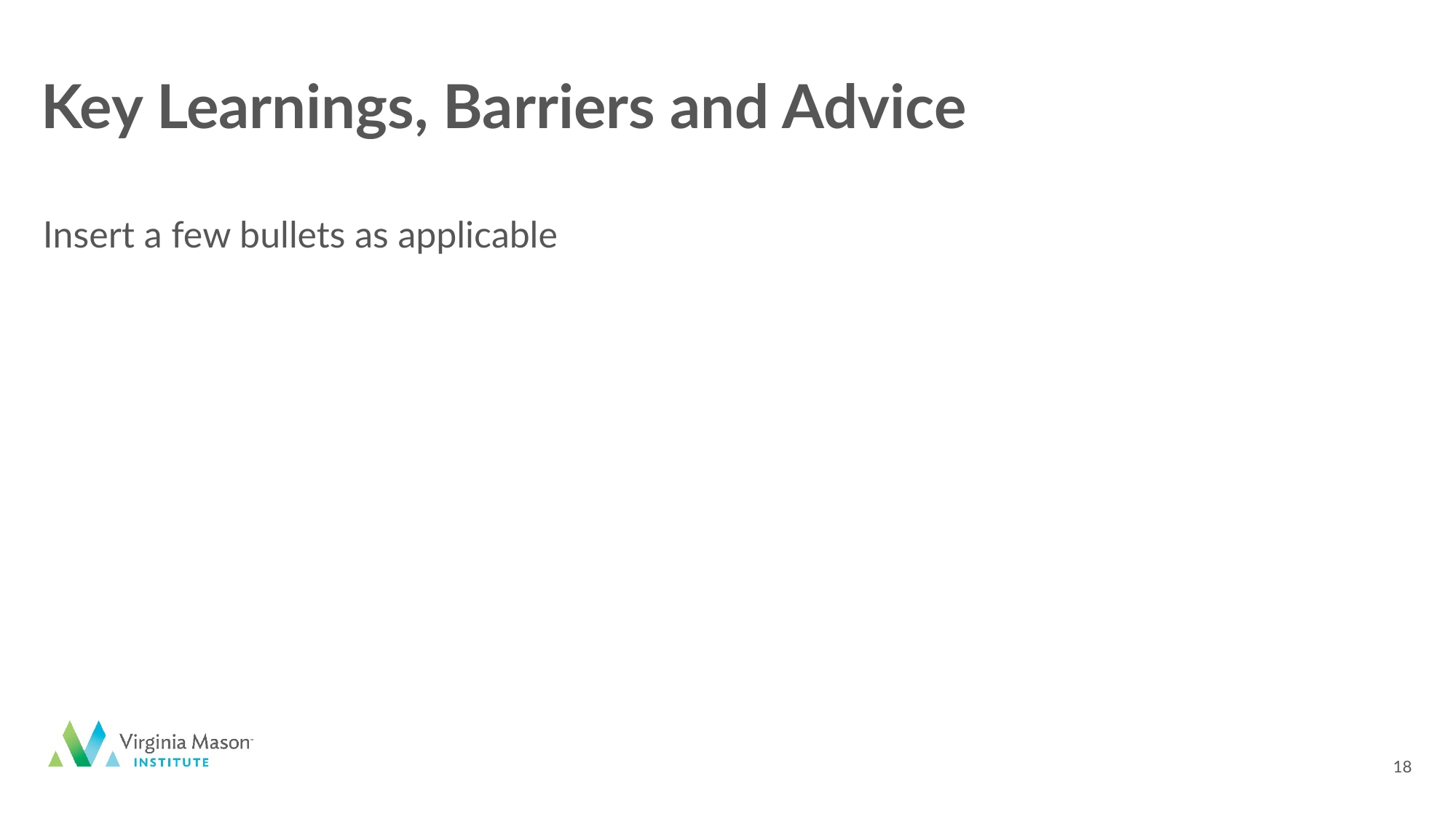

# Key Learnings, Barriers and Advice
Insert a few bullets as applicable

18